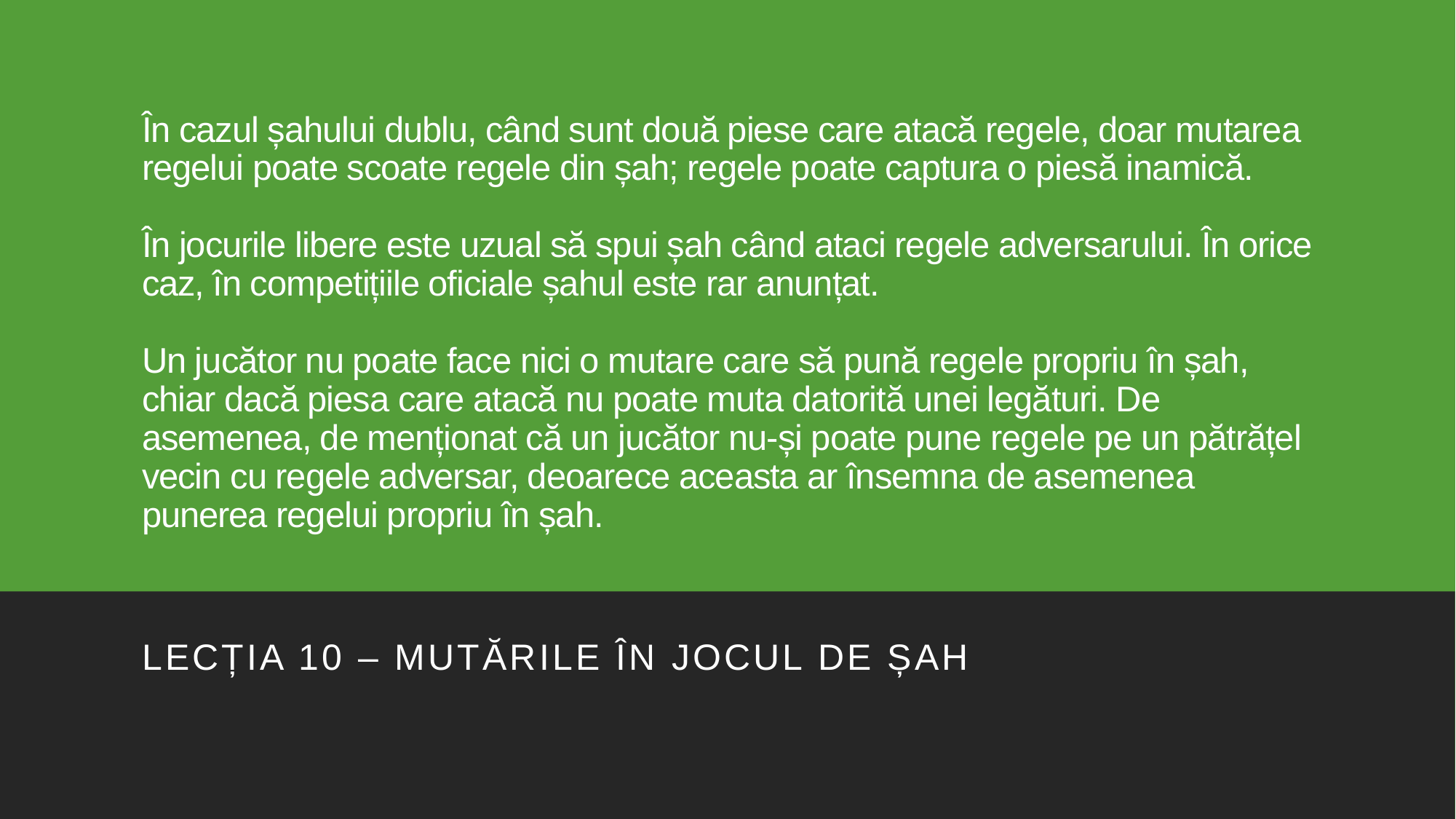

# În cazul șahului dublu, când sunt două piese care atacă regele, doar mutarea regelui poate scoate regele din șah; regele poate captura o piesă inamică. În jocurile libere este uzual să spui șah când ataci regele adversarului. În orice caz, în competițiile oficiale șahul este rar anunțat. Un jucător nu poate face nici o mutare care să pună regele propriu în șah, chiar dacă piesa care atacă nu poate muta datorită unei legături. De asemenea, de menționat că un jucător nu-și poate pune regele pe un pătrățel vecin cu regele adversar, deoarece aceasta ar însemna de asemenea punerea regelui propriu în șah.

Lecția 10 – Mutările în jocul de șah